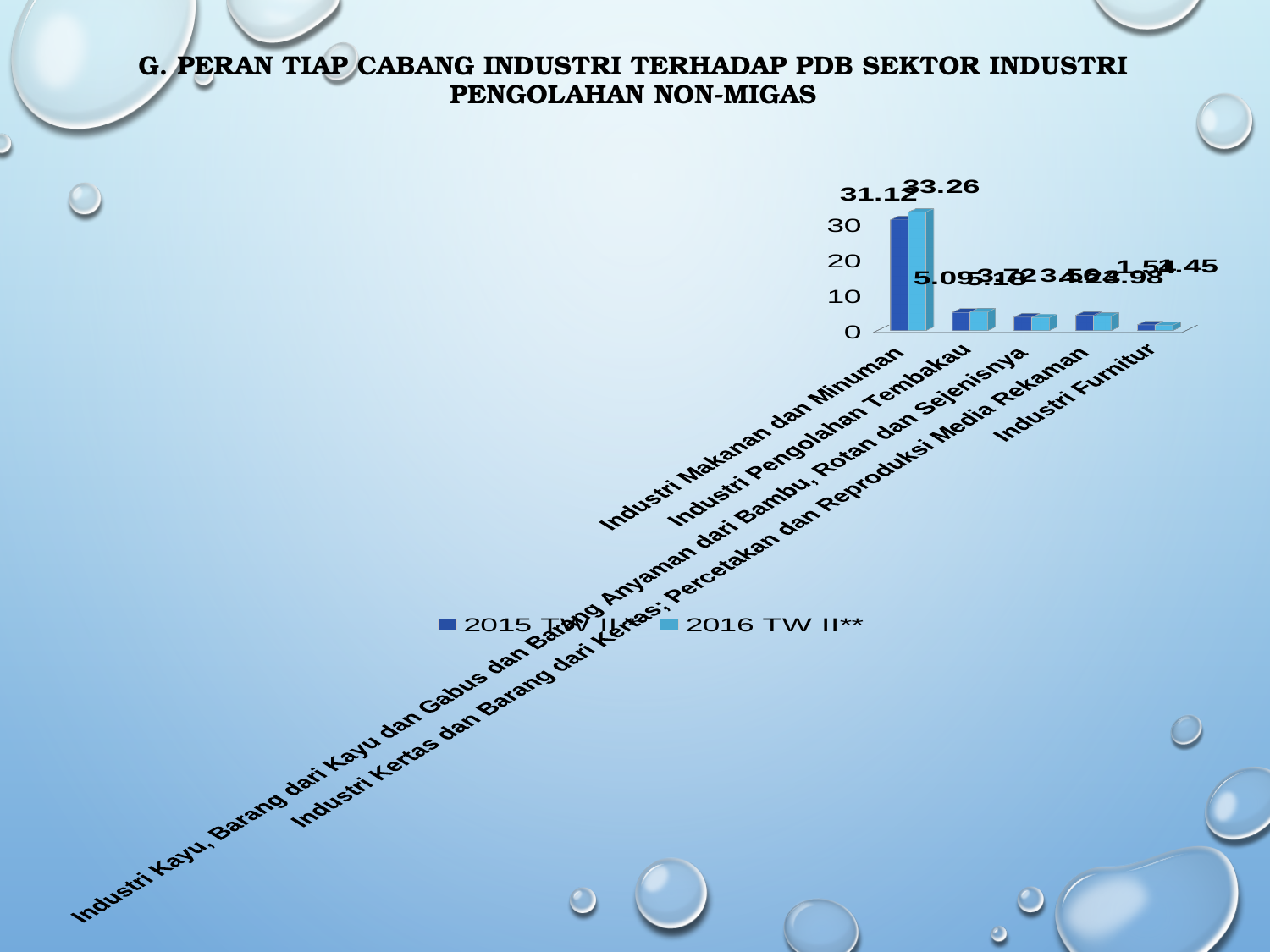

# G. PERAN TIAP CABANG INDUSTRI TERHADAP PDB SEKTOR INDUSTRI PENGOLAHAN NON-MIGAS

[unsupported chart]